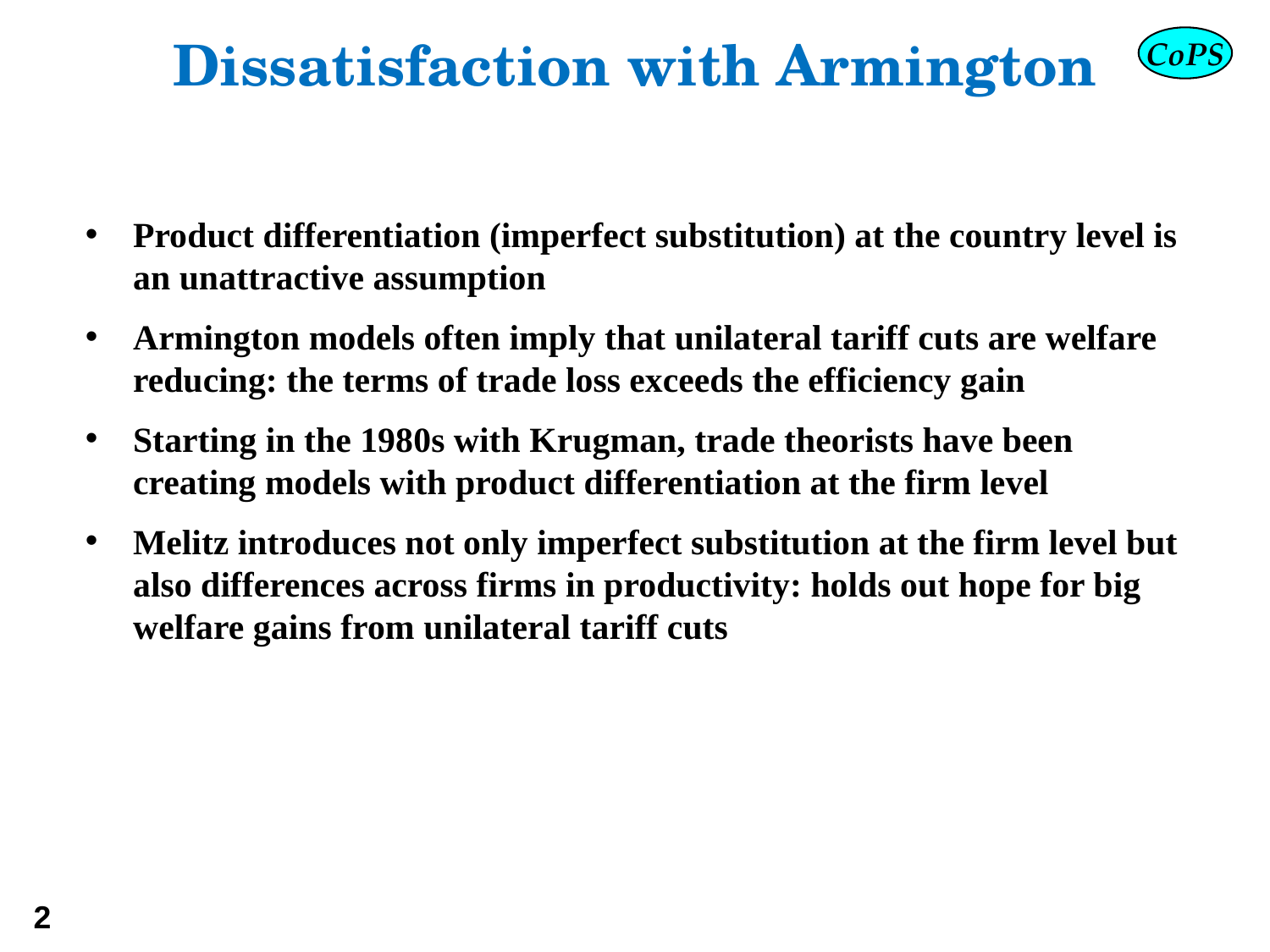

# Dissatisfaction with Armington
Product differentiation (imperfect substitution) at the country level is an unattractive assumption
Armington models often imply that unilateral tariff cuts are welfare reducing: the terms of trade loss exceeds the efficiency gain
Starting in the 1980s with Krugman, trade theorists have been creating models with product differentiation at the firm level
Melitz introduces not only imperfect substitution at the firm level but also differences across firms in productivity: holds out hope for big welfare gains from unilateral tariff cuts